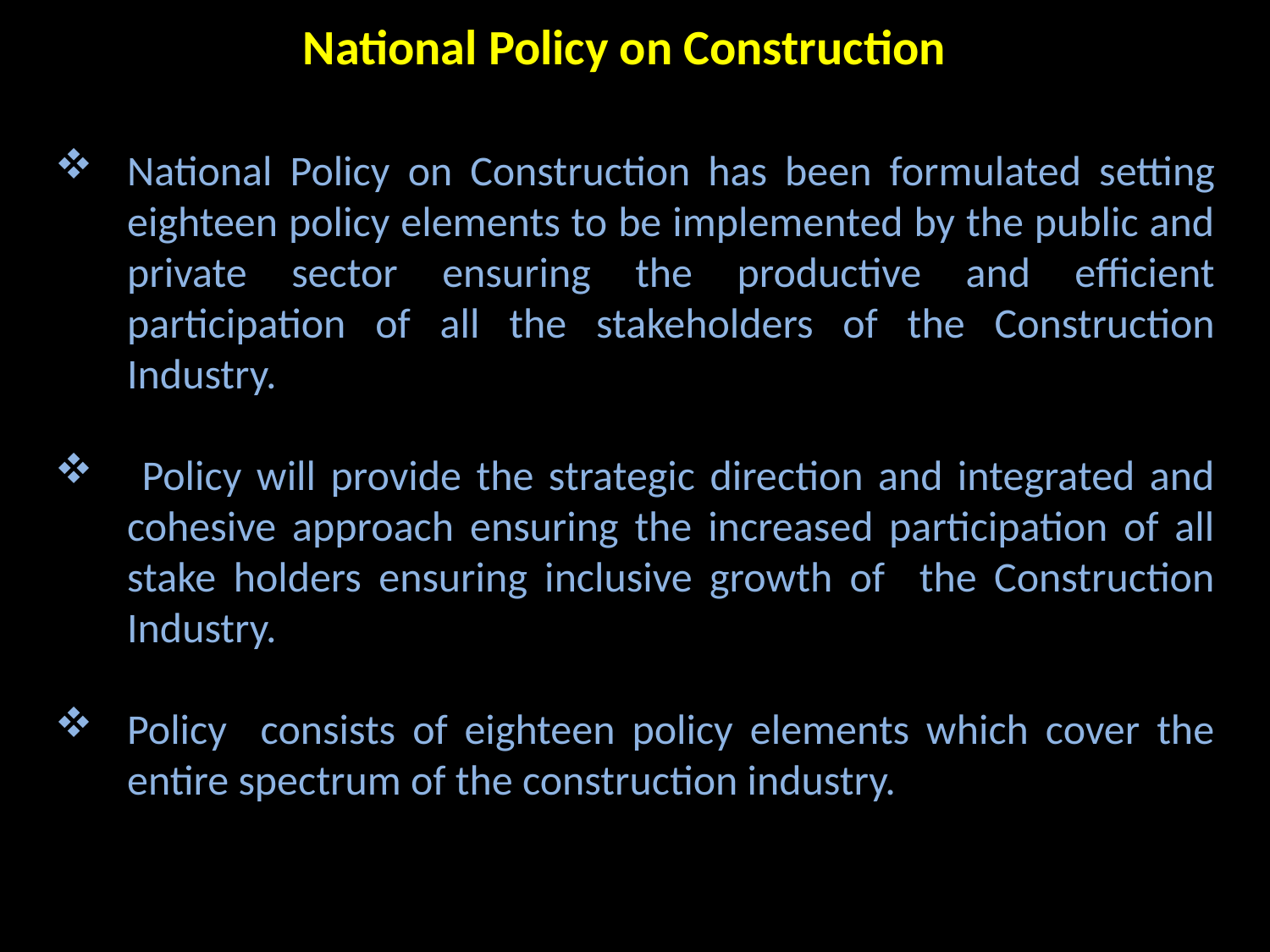

National Policy on Construction

National Policy on Construction has been formulated setting eighteen policy elements to be implemented by the public and private sector ensuring the productive and efficient participation of all the stakeholders of the Construction Industry.

 Policy will provide the strategic direction and integrated and cohesive approach ensuring the increased participation of all stake holders ensuring inclusive growth of  the Construction Industry.

Policy  consists of eighteen policy elements which cover the entire spectrum of the construction industry.